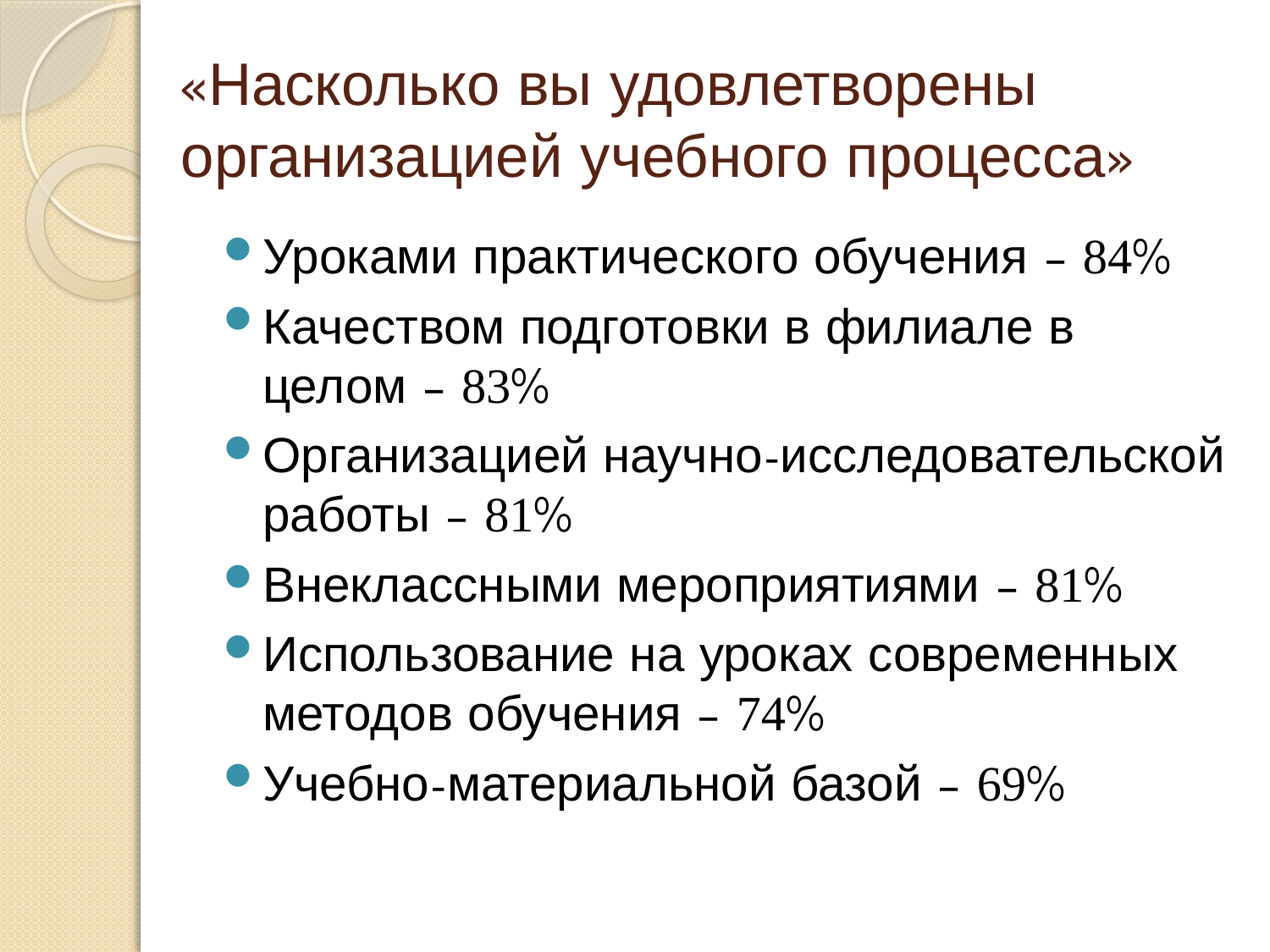

# «Насколько вы удовлетворены организацией учебного процесса»
Уроками практического обучения – 84%
Качеством подготовки в филиале в целом – 83%
Организацией научно-исследовательской работы – 81%
Внеклассными мероприятиями – 81%
Использование на уроках современных методов обучения – 74%
Учебно-материальной базой – 69%